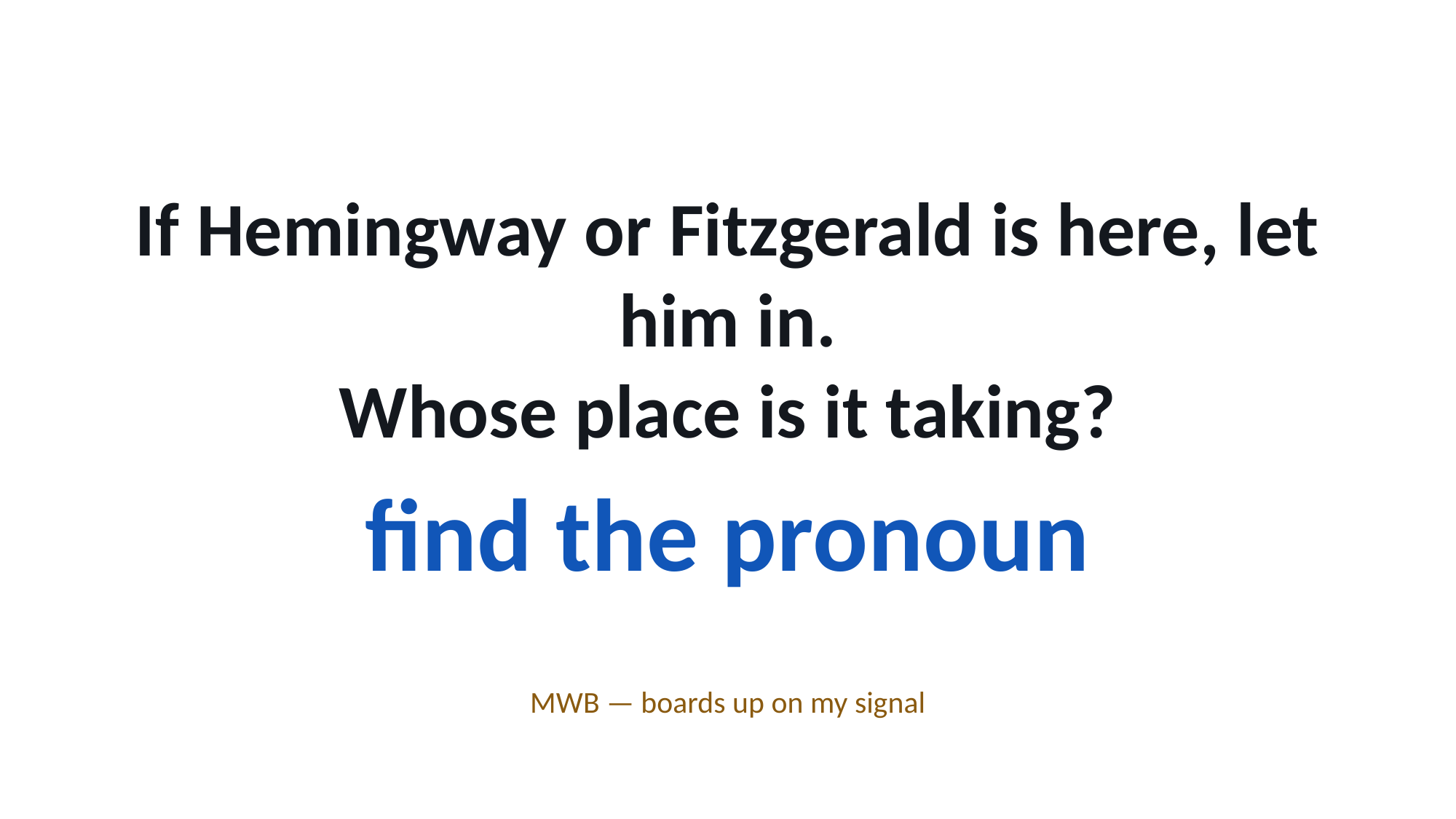

If Hemingway or Fitzgerald is here, let him in.
Whose place is it taking?
find the pronoun
MWB — boards up on my signal